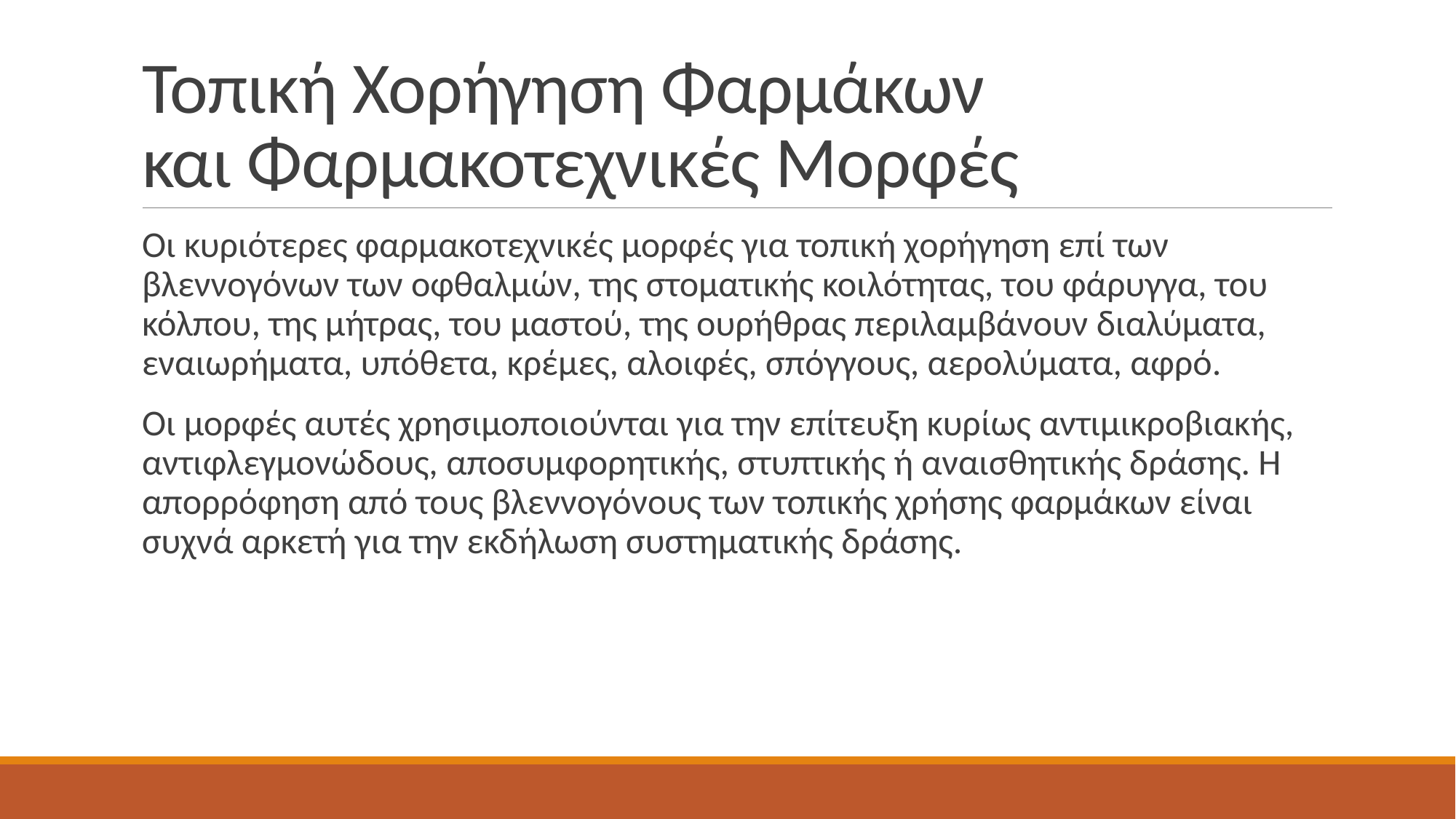

# Τοπική Χορήγηση Φαρμάκων και Φαρμακοτεχνικές Μορφές
Οι κυριότερες φαρμακοτεχνικές μορφές για τοπική χορήγηση επί των βλεννογόνων των οφθαλμών, της στοματικής κοιλότητας, του φάρυγγα, του κόλπου, της μήτρας, του μαστού, της ουρήθρας περιλαμβάνουν διαλύματα, εναιωρήματα, υπόθετα, κρέμες, αλοιφές, σπόγγους, αερολύματα, αφρό.
Οι μορφές αυτές χρησιμοποιούνται για την επίτευξη κυρίως αντιμικροβιακής, αντιφλεγμονώδους, αποσυμφορητικής, στυπτικής ή αναισθητικής δράσης. Η απορρόφηση από τους βλεννογόνους των τοπικής χρήσης φαρμάκων είναι συχνά αρκετή για την εκδήλωση συστηματικής δράσης.